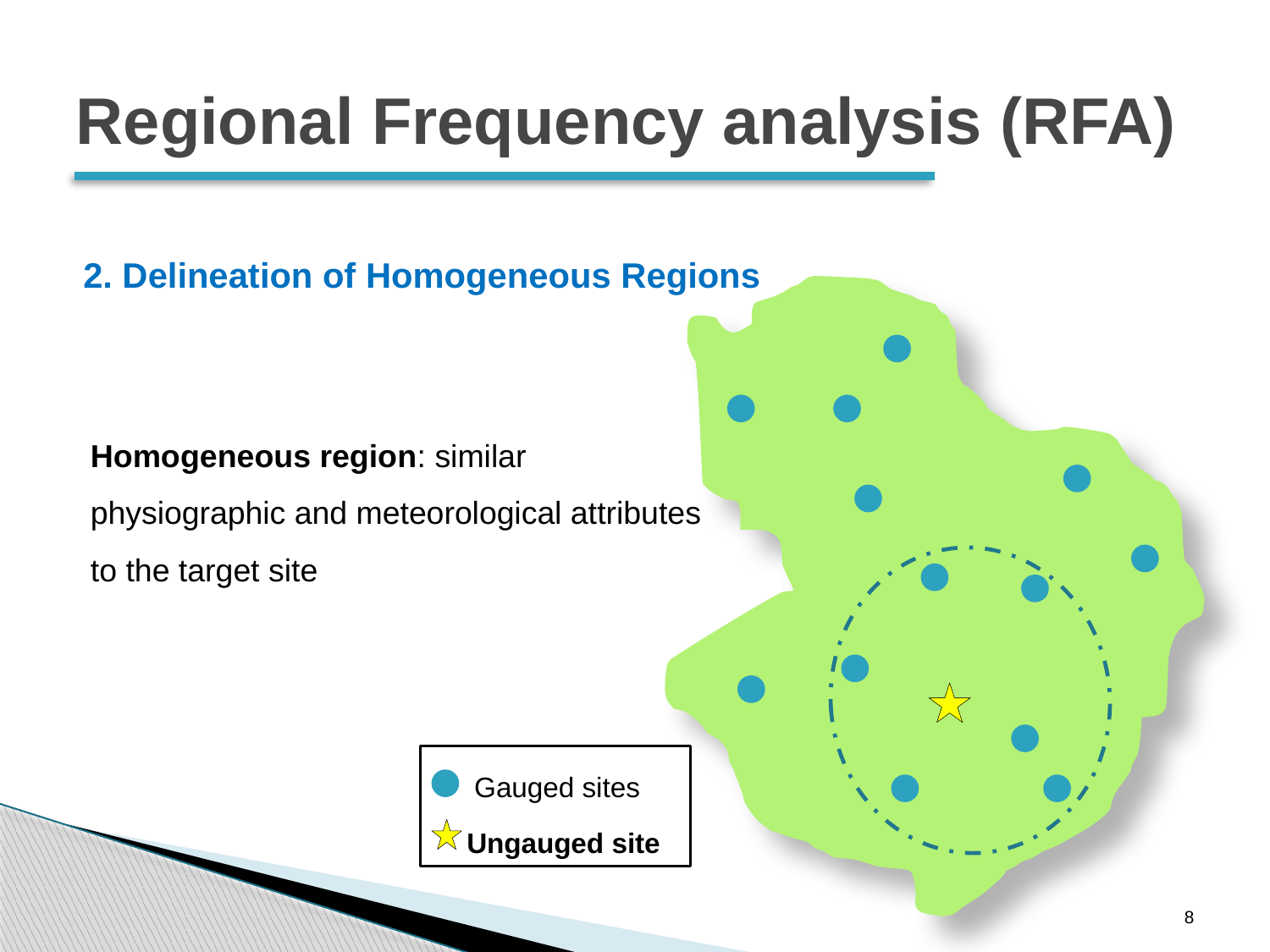

# Regional Frequency analysis (RFA)
2. Delineation of Homogeneous Regions

Homogeneous region: similar physiographic and meteorological attributes to the target site

Gauged sites

Ungauged site

8